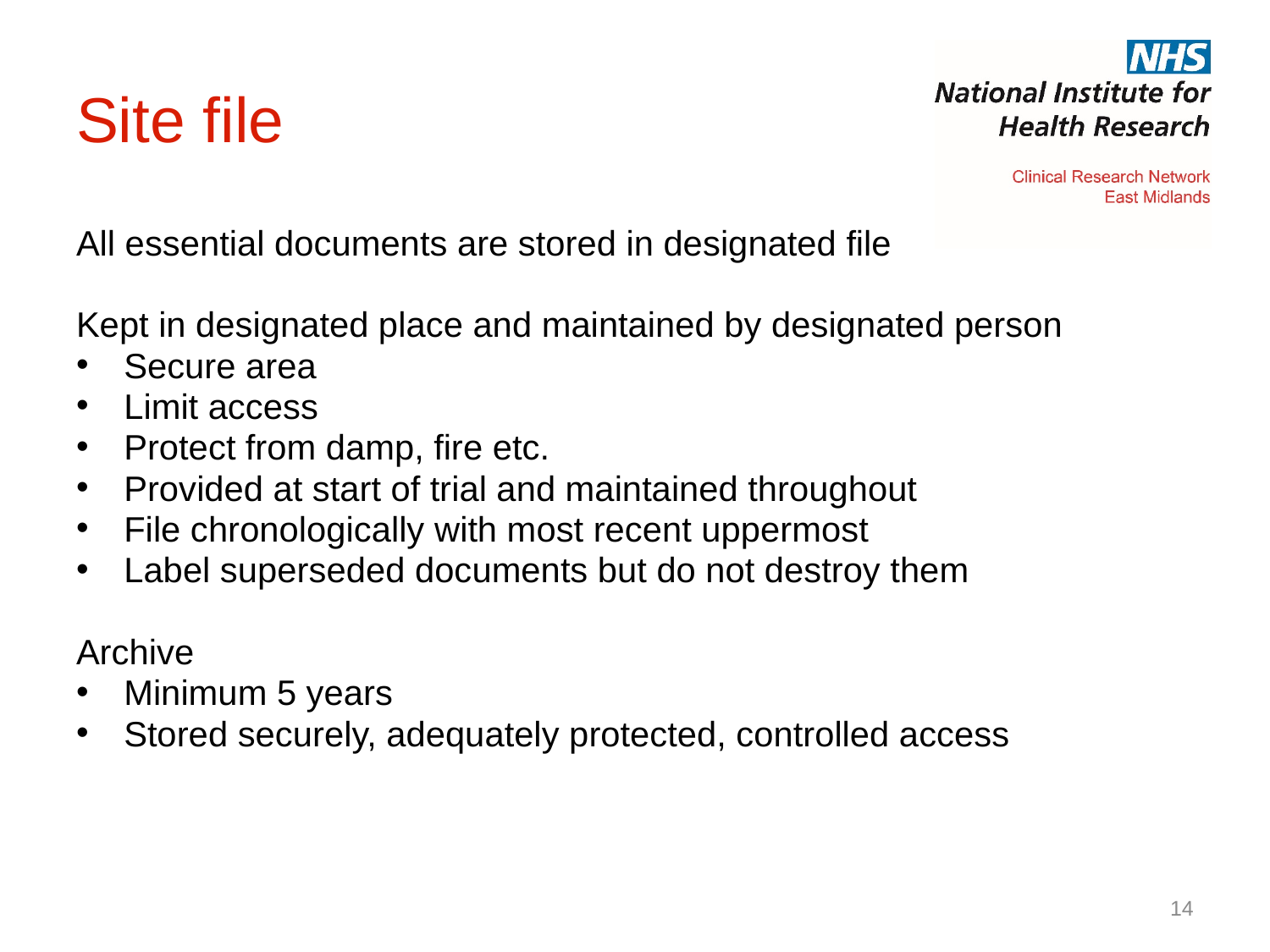

# Site file
All essential documents are stored in designated file

Kept in designated place and maintained by designated person
Secure area
Limit access
Protect from damp, fire etc.
Provided at start of trial and maintained throughout
File chronologically with most recent uppermost
Label superseded documents but do not destroy them

Archive
Minimum 5 years
Stored securely, adequately protected, controlled access

14